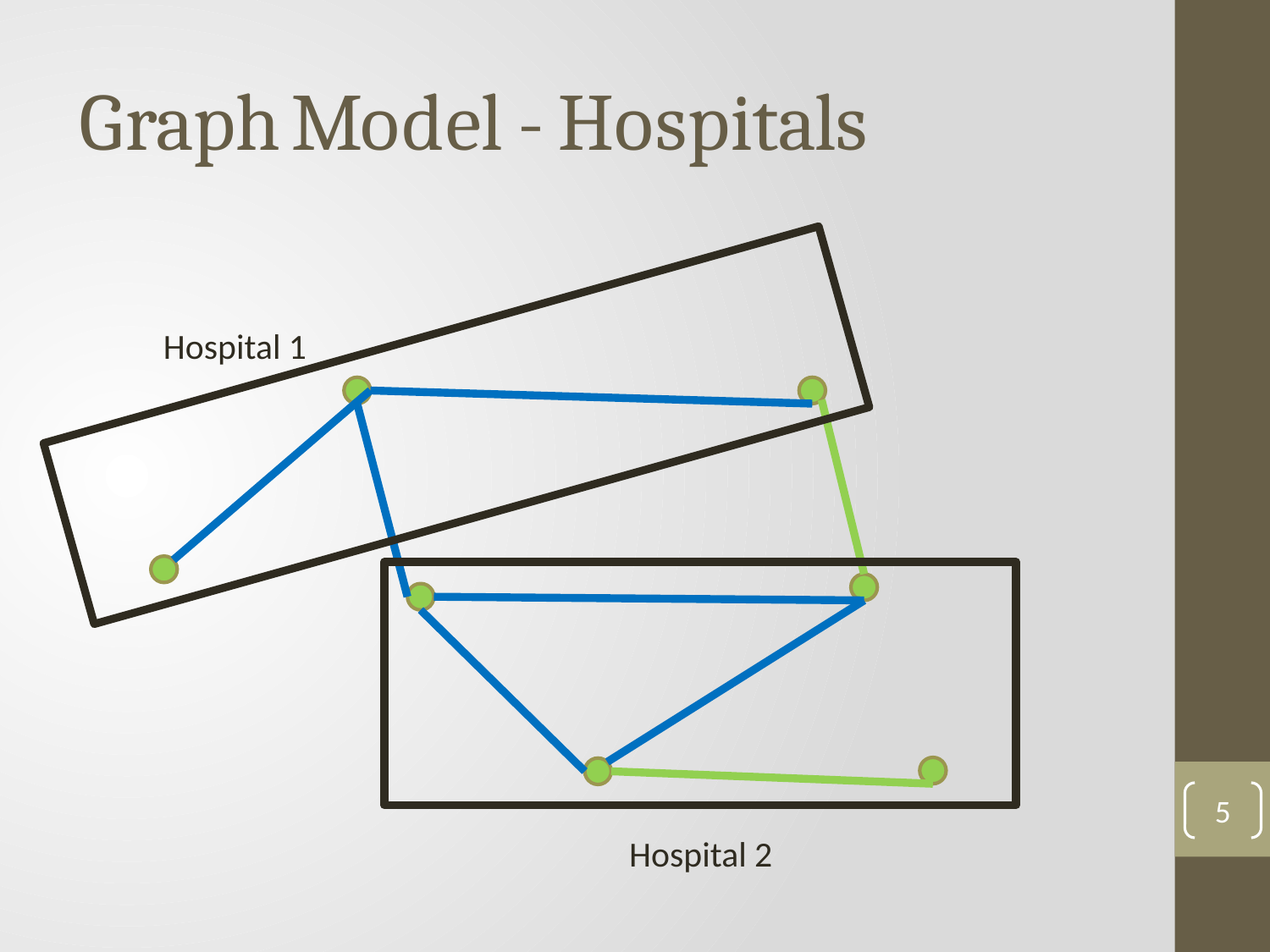

# Graph Model - Hospitals
Hospital 1

5
Hospital 2